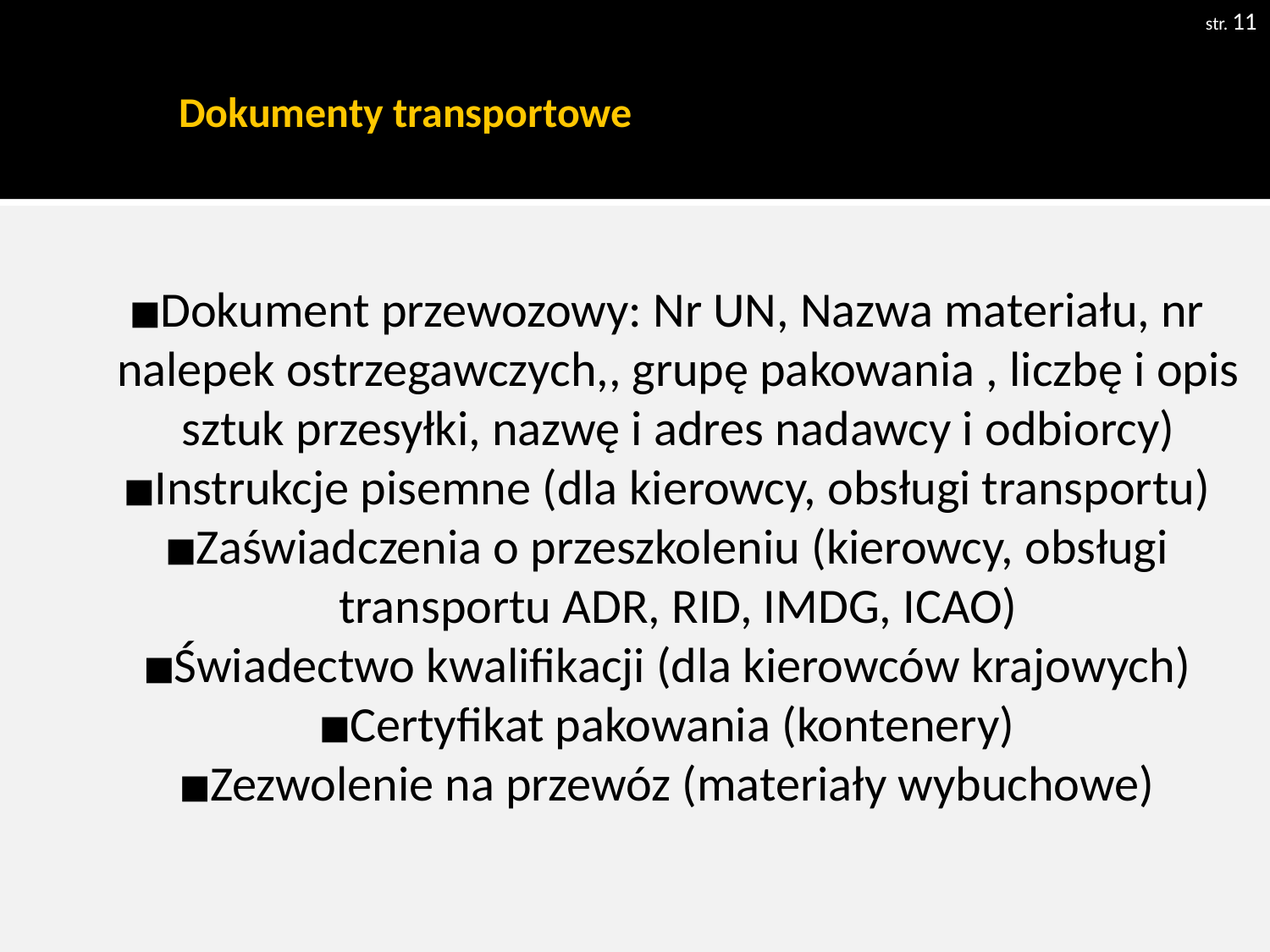

str. 11
# Dokumenty transportowe

Dokument przewozowy: Nr UN, Nazwa materiału, nr nalepek ostrzegawczych,, grupę pakowania , liczbę i opis sztuk przesyłki, nazwę i adres nadawcy i odbiorcy)
Instrukcje pisemne (dla kierowcy, obsługi transportu)
Zaświadczenia o przeszkoleniu (kierowcy, obsługi transportu ADR, RID, IMDG, ICAO)
Świadectwo kwalifikacji (dla kierowców krajowych)
Certyfikat pakowania (kontenery)
Zezwolenie na przewóz (materiały wybuchowe)